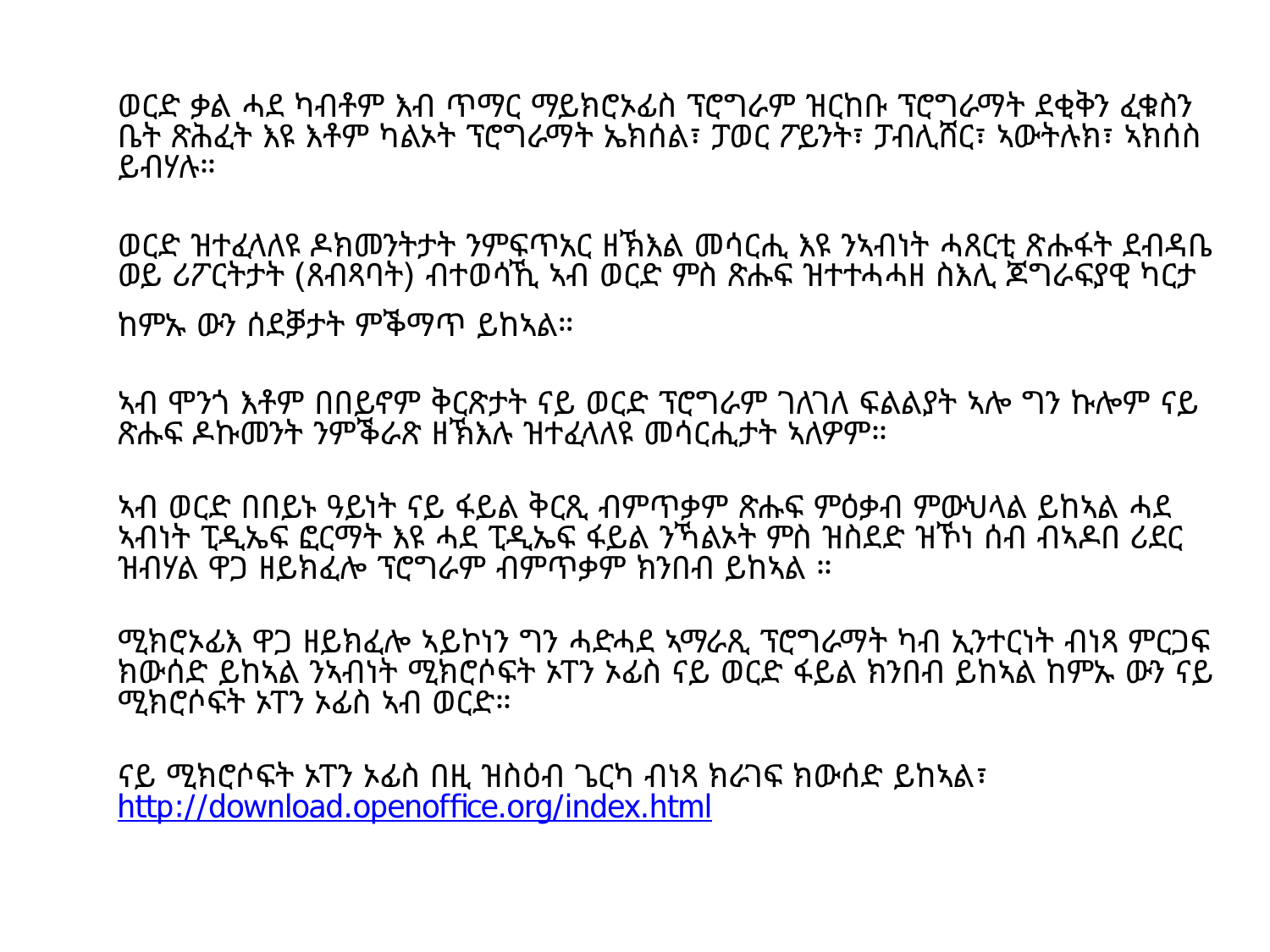

ወርድ ቃል ሓደ ካብቶም እብ ጥማር ማይክሮኦፊስ ፕሮግራም ዝርከቡ ፕሮግራማት ደቂቅን ፈቁስን ቤት ጽሕፈት እዩ እቶም ካልኦት ፕሮግራማት ኤክሰል፣ ፓወር ፖይንት፣ ፓብሊሸር፣ ኣውትሉክ፣ ኣክሰስ ይብሃሉ።

ወርድ ዝተፈላለዩ ዶክመንትታት ንምፍጥአር ዘኽእል መሳርሒ እዩ ንኣብነት ሓጸርቲ ጽሑፋት ደብዳቤ ወይ ሪፖርትታት (ጸብጻባት) ብተወሳኺ ኣብ ወርድ ምስ ጽሑፍ ዝተተሓሓዘ ስእሊ ጆግራፍያዊ ካርታ ከምኡ ውን ሰደቓታት ምቕማጥ ይከኣል።

ኣብ ሞንጎ እቶም በበይኖም ቅርጽታት ናይ ወርድ ፕሮግራም ገለገለ ፍልልያት ኣሎ ግን ኩሎም ናይ ጽሑፍ ዶኩመንት ንምቕራጽ ዘኽእሉ ዝተፈላለዩ መሳርሒታት ኣለዎም።

ኣብ ወርድ በበይኑ ዓይነት ናይ ፋይል ቅርጺ ብምጥቃም ጽሑፍ ምዕቃብ ምውህላል ይከኣል ሓደ ኣብነት ፒዲኤፍ ፎርማት እዩ ሓደ ፒዲኤፍ ፋይል ንኻልኦት ምስ ዝስደድ ዝኾነ ሰብ ብኣዶበ ሪደር ዝብሃል ዋጋ ዘይክፈሎ ፕሮግራም ብምጥቃም ክንበብ ይከኣል ።

ሚክሮኦፊእ ዋጋ ዘይክፈሎ ኣይኮነን ግን ሓድሓደ ኣማራጺ ፕሮግራማት ካብ ኢንተርነት ብነጻ ምርጋፍ ክውሰድ ይከኣል ንኣብነት ሚክሮሶፍት ኦፐን ኦፊስ ናይ ወርድ ፋይል ክንበብ ይከኣል ከምኡ ውን ናይ ሚክሮሶፍት ኦፐን ኦፊስ ኣብ ወርድ።

ናይ ሚክሮሶፍት ኦፐን ኦፊስ በዚ ዝስዕብ ጌርካ ብነጻ ክራገፍ ክውሰድ ይከኣል፣ http://download.openoffice.org/index.html